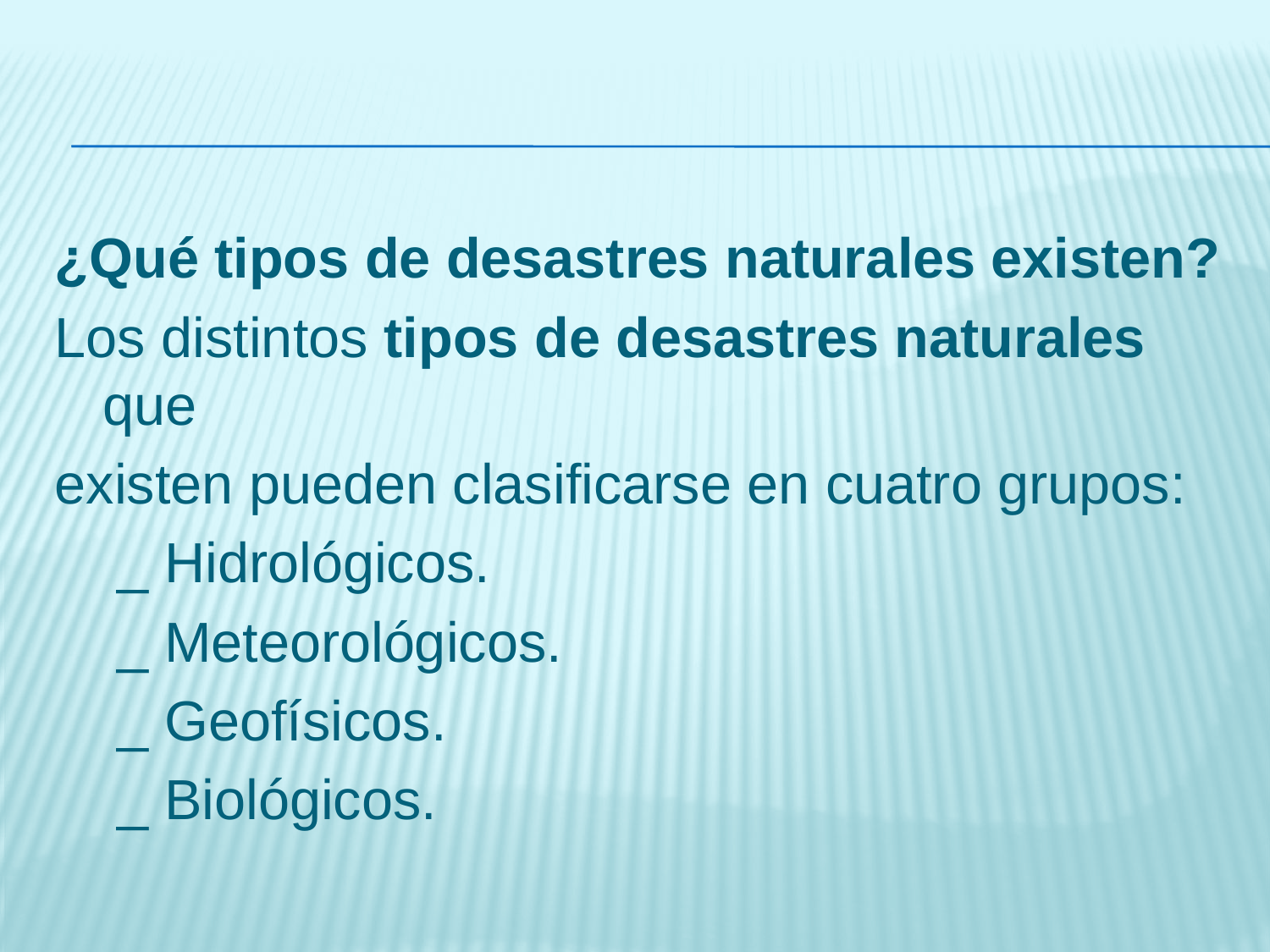

¿Qué tipos de desastres naturales existen?
Los distintos tipos de desastres naturales que
existen pueden clasificarse en cuatro grupos:
    _ Hidrológicos.
    _ Meteorológicos.
    _ Geofísicos.
    _ Biológicos.